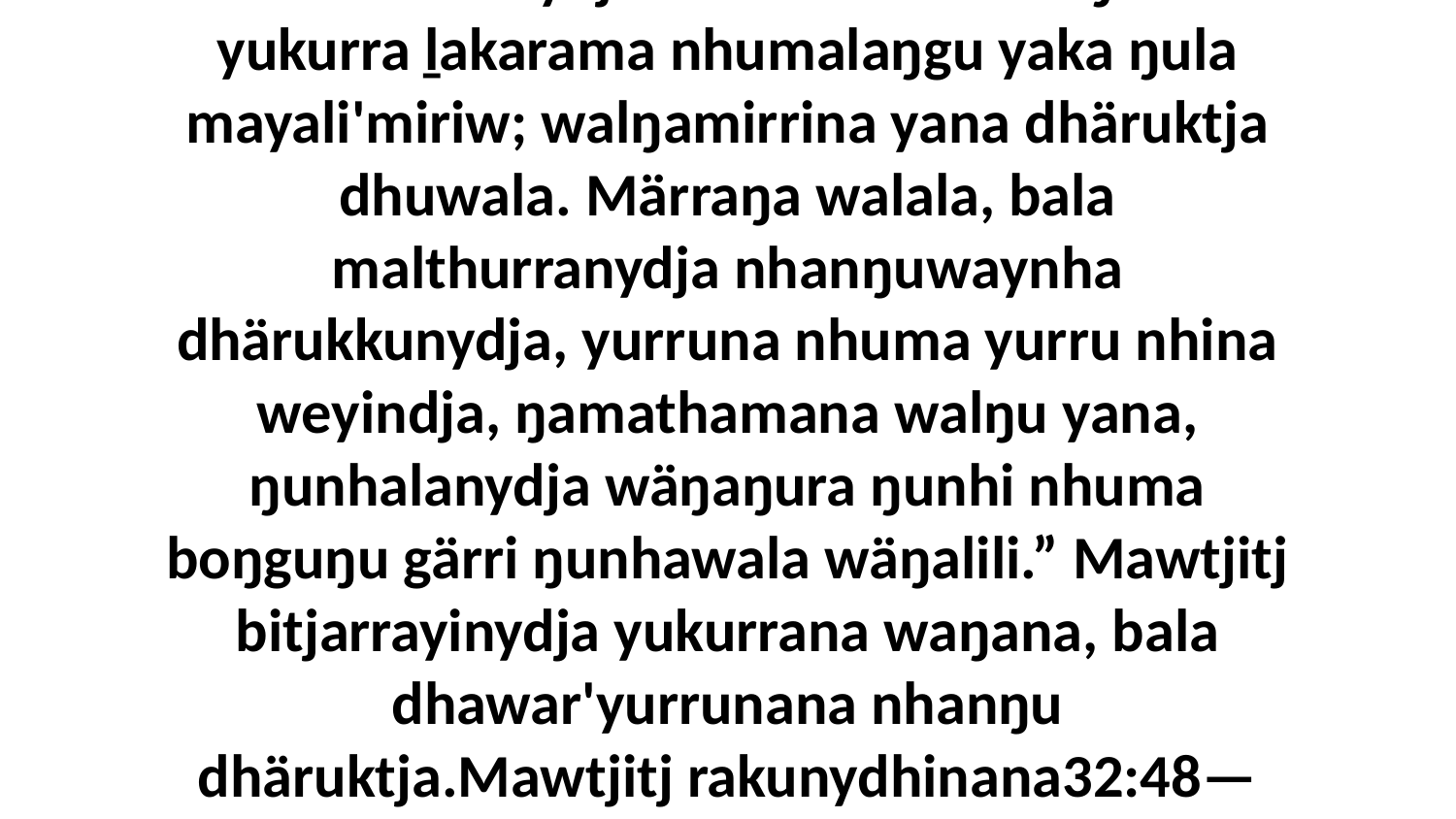

47 Dhuwalanydja dhäruk malanha ŋarra yukurra ḻakarama nhumalaŋgu yaka ŋula mayali'miriw; walŋamirrina yana dhäruktja dhuwala. Märraŋa walala, bala malthurranydja nhanŋuwaynha dhärukkunydja, yurruna nhuma yurru nhina weyindja, ŋamathamana walŋu yana, ŋunhalanydja wäŋaŋura ŋunhi nhuma boŋguŋu gärri ŋunhawala wäŋalili.” Mawtjitj bitjarrayinydja yukurrana waŋana, bala dhawar'yurrunana nhanŋu dhäruktja.Mawtjitj rakunydhinana32:48—33:1, 34:1-12 (The death of Moses)